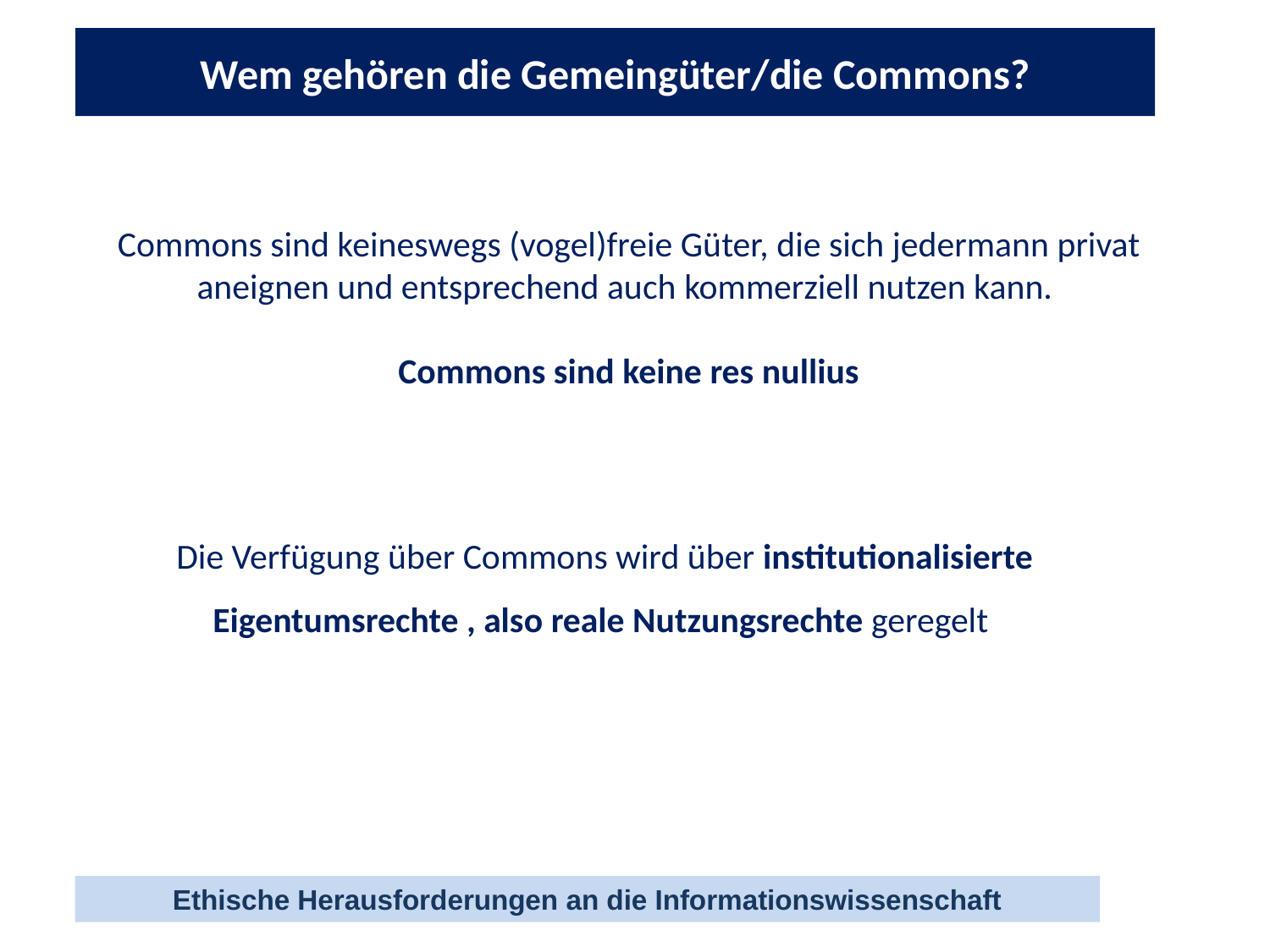

Wem gehören die Gemeingüter/die Commons?
Commons sind keineswegs (vogel)freie Güter, die sich jedermann privat aneignen und entsprechend auch kommerziell nutzen kann.

Commons sind keine res nullius
Die Verfügung über Commons wird über institutionalisierte Eigentumsrechte , also reale Nutzungsrechte geregelt